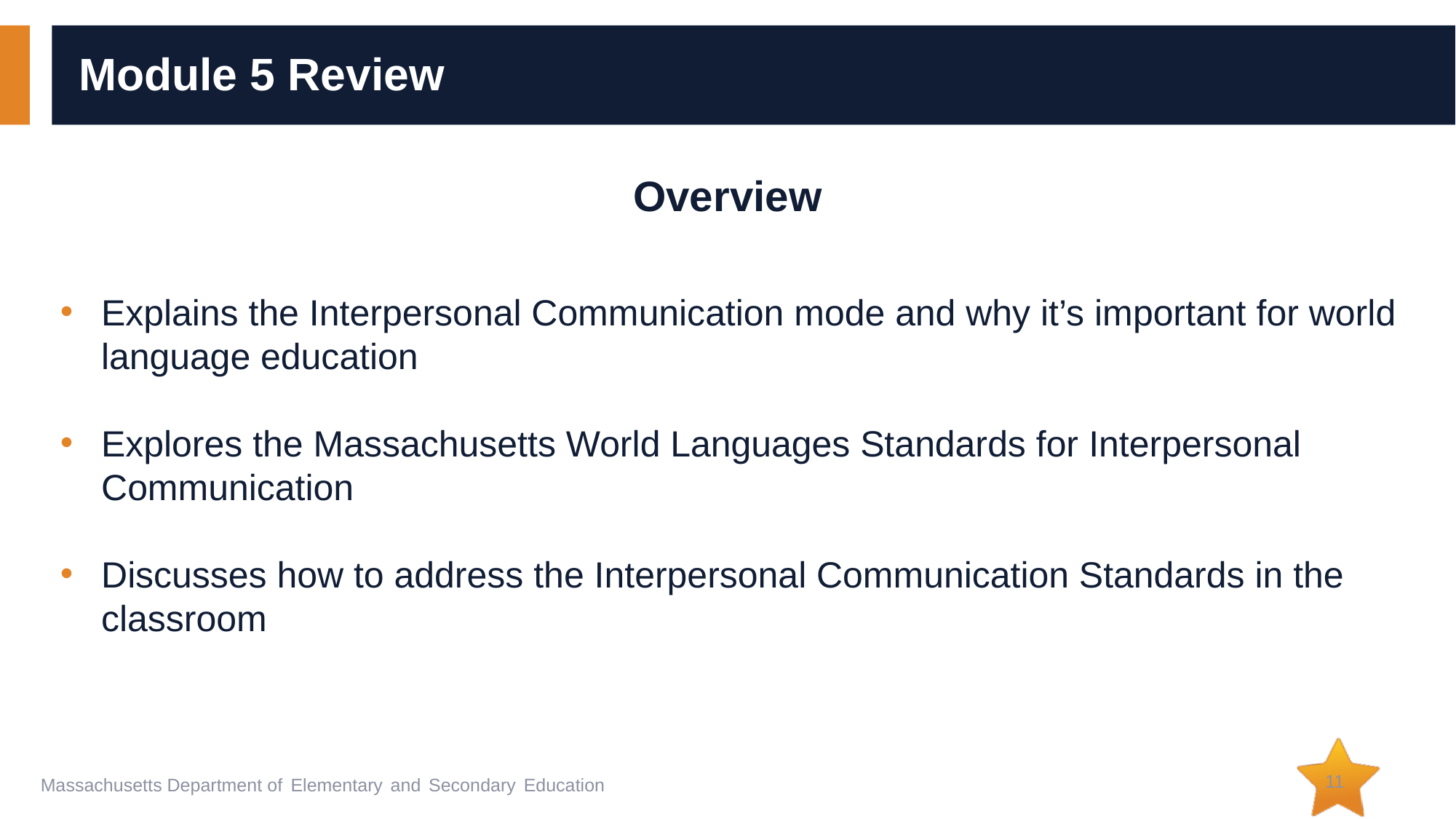

# Module 5 Review
Overview
Explains the Interpersonal Communication mode and why it’s important for world language education

Explores the Massachusetts World Languages Standards for Interpersonal Communication

Discusses how to address the Interpersonal Communication Standards in the classroom
11